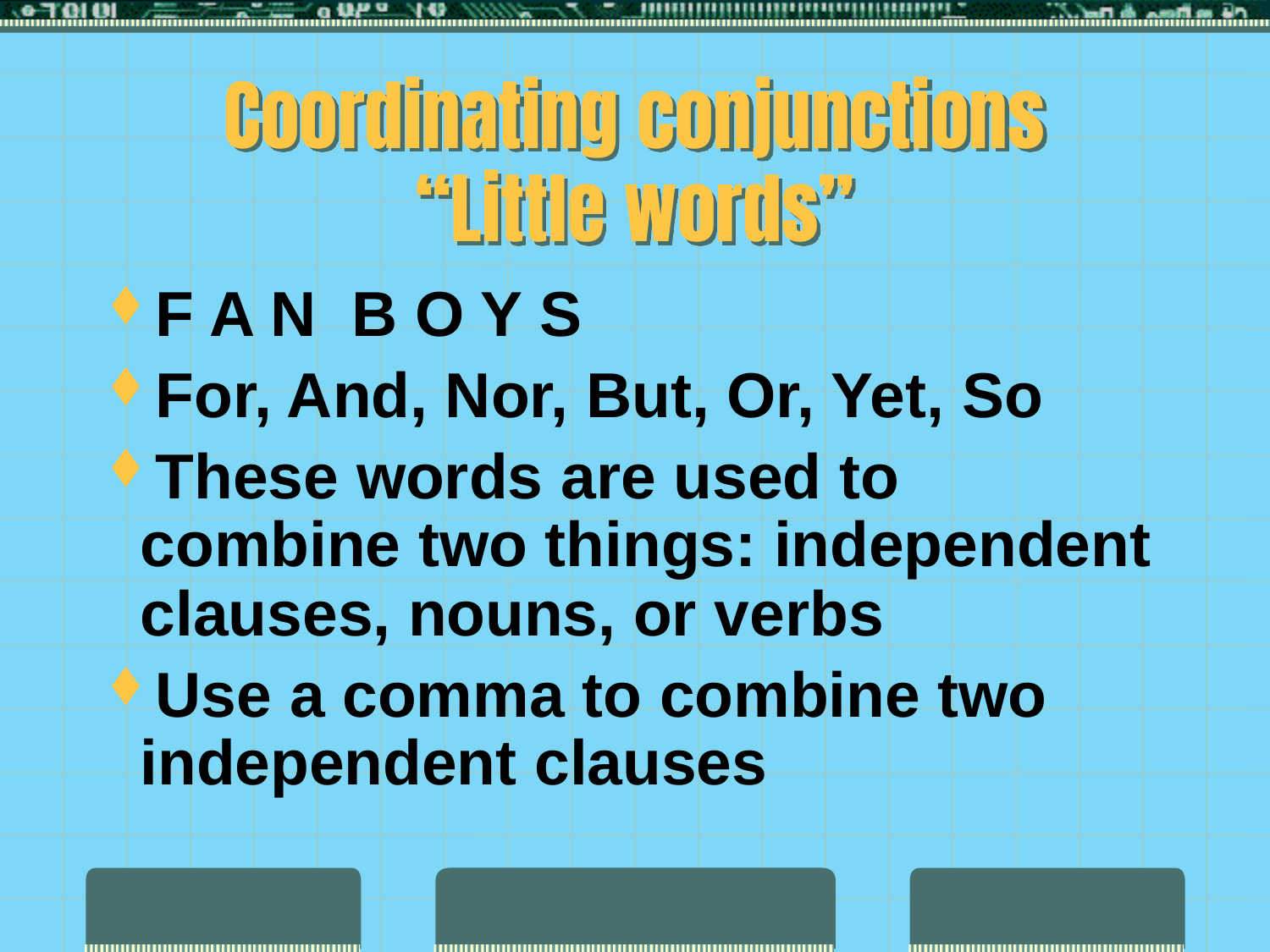

# Coordinating conjunctions “Little words”
F A N  B O Y S
For, And, Nor, But, Or, Yet, So
These words are used to combine two things: independent clauses, nouns, or verbs
Use a comma to combine two independent clauses